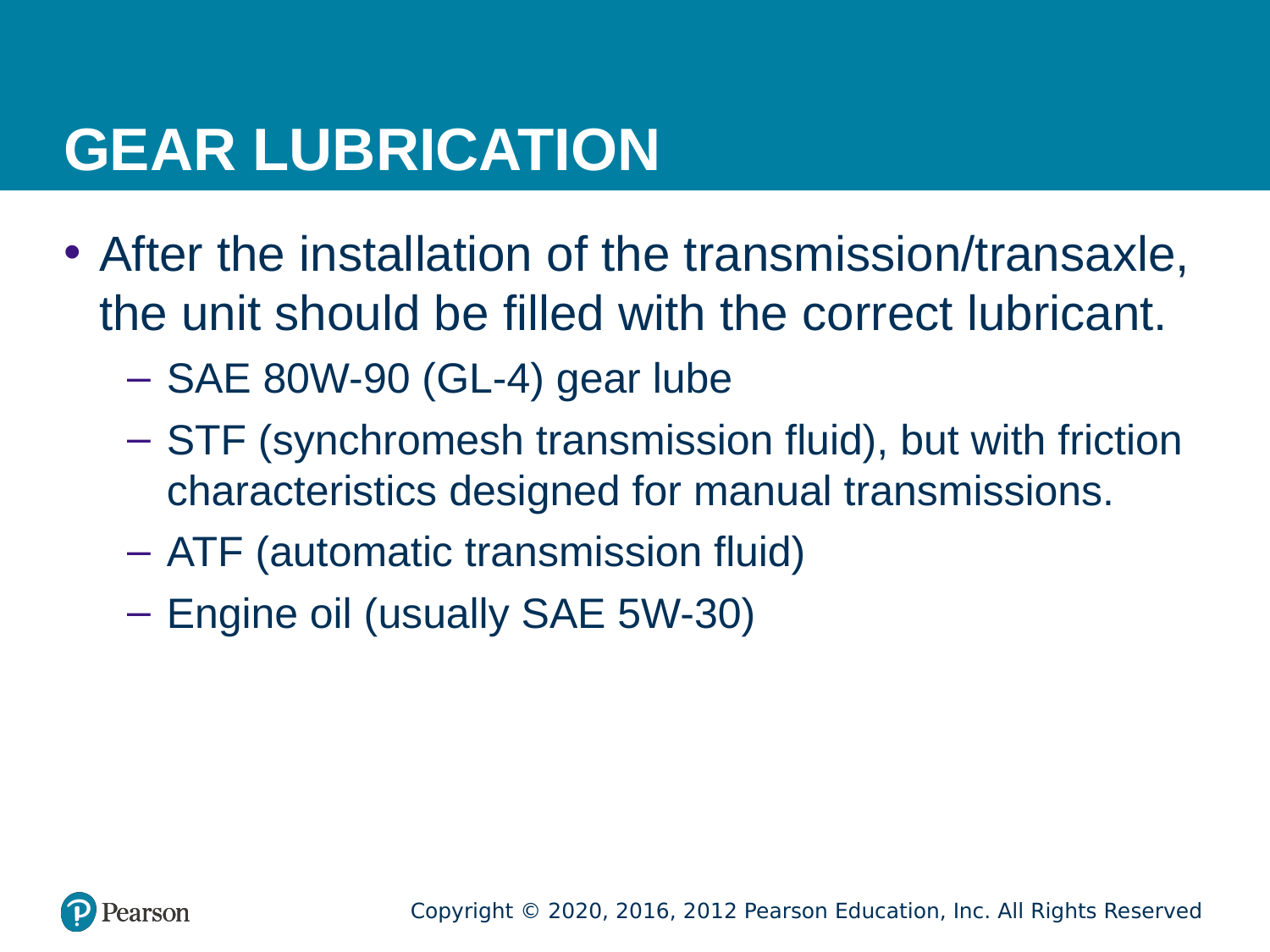

# GEAR LUBRICATION
After the installation of the transmission/transaxle, the unit should be filled with the correct lubricant.
SAE 80W-90 (GL-4) gear lube
STF (synchromesh transmission fluid), but with friction characteristics designed for manual transmissions.
ATF (automatic transmission fluid)
Engine oil (usually SAE 5W-30)